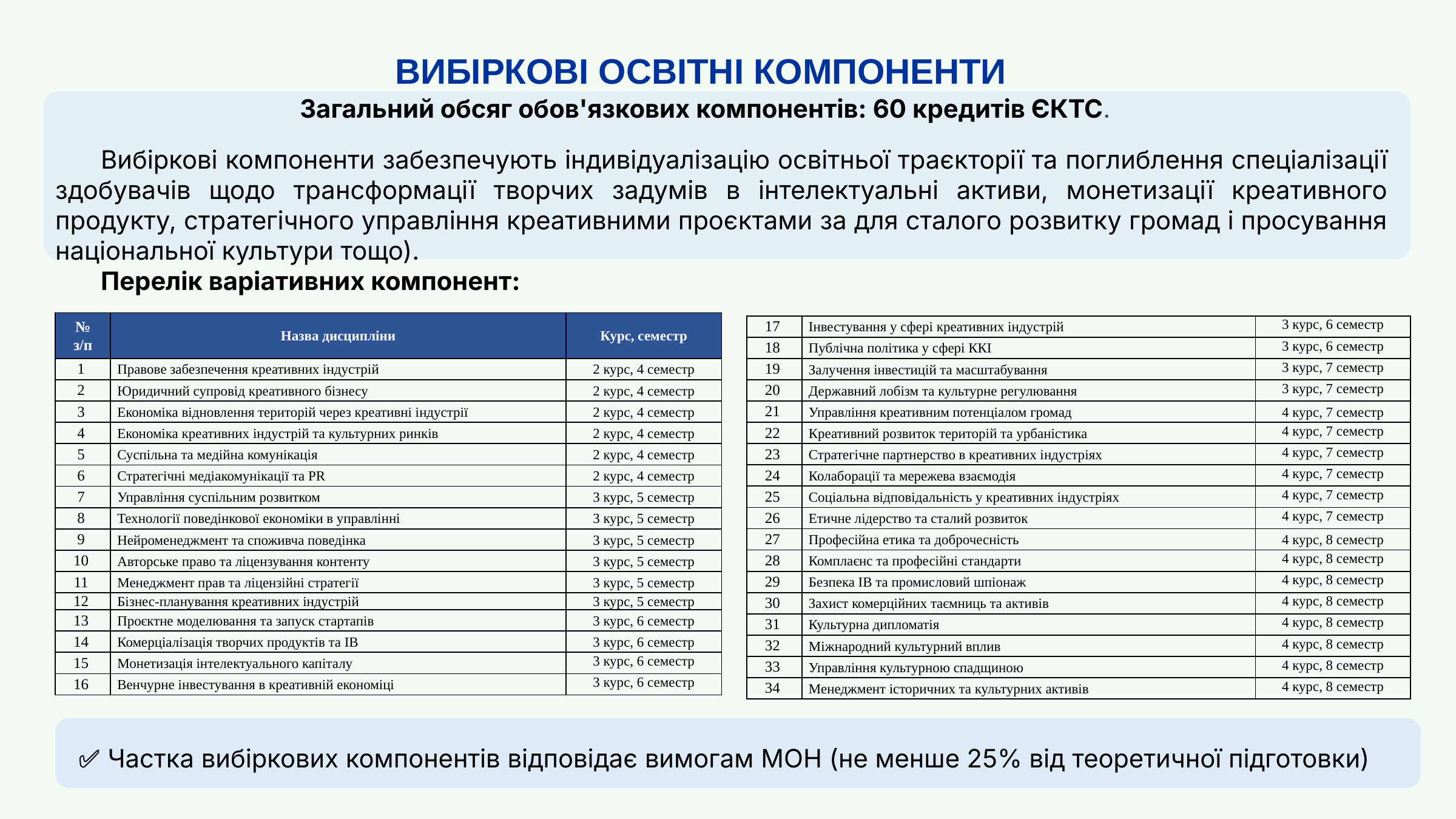

ВИБІРКОВІ ОСВІТНІ КОМПОНЕНТИ

Загальний обсяг обов'язкових компонентів: 60 кредитів ЄКТС.
Вибіркові компоненти забезпечують індивідуалізацію освітньої траєкторії та поглиблення спеціалізації здобувачів щодо трансформації творчих задумів в інтелектуальні активи, монетизації креативного продукту, стратегічного управління креативними проєктами за для сталого розвитку громад і просування національної культури тощо).
Перелік варіативних компонент:
| № з/п | Назва дисципліни | Курс, семестр |
| --- | --- | --- |
| 1 | Правове забезпечення креативних індустрій | 2 курс, 4 семестр |
| 2 | Юридичний супровід креативного бізнесу | 2 курс, 4 семестр |
| 3 | Економіка відновлення територій через креативні індустрії | 2 курс, 4 семестр |
| 4 | Економіка креативних індустрій та культурних ринків | 2 курс, 4 семестр |
| 5 | Суспільна та медійна комунікація | 2 курс, 4 семестр |
| 6 | Стратегічні медіакомунікації та PR | 2 курс, 4 семестр |
| 7 | Управління суспільним розвитком | 3 курс, 5 семестр |
| 8 | Технології поведінкової економіки в управлінні | 3 курс, 5 семестр |
| 9 | Нейроменеджмент та споживча поведінка | 3 курс, 5 семестр |
| 10 | Авторське право та ліцензування контенту | 3 курс, 5 семестр |
| 11 | Менеджмент прав та ліцензійні стратегії | 3 курс, 5 семестр |
| 12 | Бізнес-планування креативних індустрій | 3 курс, 5 семестр |
| 13 | Проєктне моделювання та запуск стартапів | 3 курс, 6 семестр |
| 14 | Комерціалізація творчих продуктів та ІВ | 3 курс, 6 семестр |
| 15 | Монетизація інтелектуального капіталу | 3 курс, 6 семестр |
| 16 | Венчурне інвестування в креативній економіці | 3 курс, 6 семестр |
| 17 | Інвестування у сфері креативних індустрій | 3 курс, 6 семестр |
| --- | --- | --- |
| 18 | Публічна політика у сфері ККІ | 3 курс, 6 семестр |
| 19 | Залучення інвестицій та масштабування | 3 курс, 7 семестр |
| 20 | Державний лобізм та культурне регулювання | 3 курс, 7 семестр |
| 21 | Управління креативним потенціалом громад | 4 курс, 7 семестр |
| 22 | Креативний розвиток територій та урбаністика | 4 курс, 7 семестр |
| 23 | Стратегічне партнерство в креативних індустріях | 4 курс, 7 семестр |
| 24 | Колаборації та мережева взаємодія | 4 курс, 7 семестр |
| 25 | Соціальна відповідальність у креативних індустріях | 4 курс, 7 семестр |
| 26 | Етичне лідерство та сталий розвиток | 4 курс, 7 семестр |
| 27 | Професійна етика та доброчесність | 4 курс, 8 семестр |
| 28 | Комплаєнс та професійні стандарти | 4 курс, 8 семестр |
| 29 | Безпека ІВ та промисловий шпіонаж | 4 курс, 8 семестр |
| 30 | Захист комерційних таємниць та активів | 4 курс, 8 семестр |
| 31 | Культурна дипломатія | 4 курс, 8 семестр |
| 32 | Міжнародний культурний вплив | 4 курс, 8 семестр |
| 33 | Управління культурною спадщиною | 4 курс, 8 семестр |
| 34 | Менеджмент історичних та культурних активів | 4 курс, 8 семестр |

✅ Частка вибіркових компонентів відповідає вимогам МОН (не менше 25% від теоретичної підготовки)